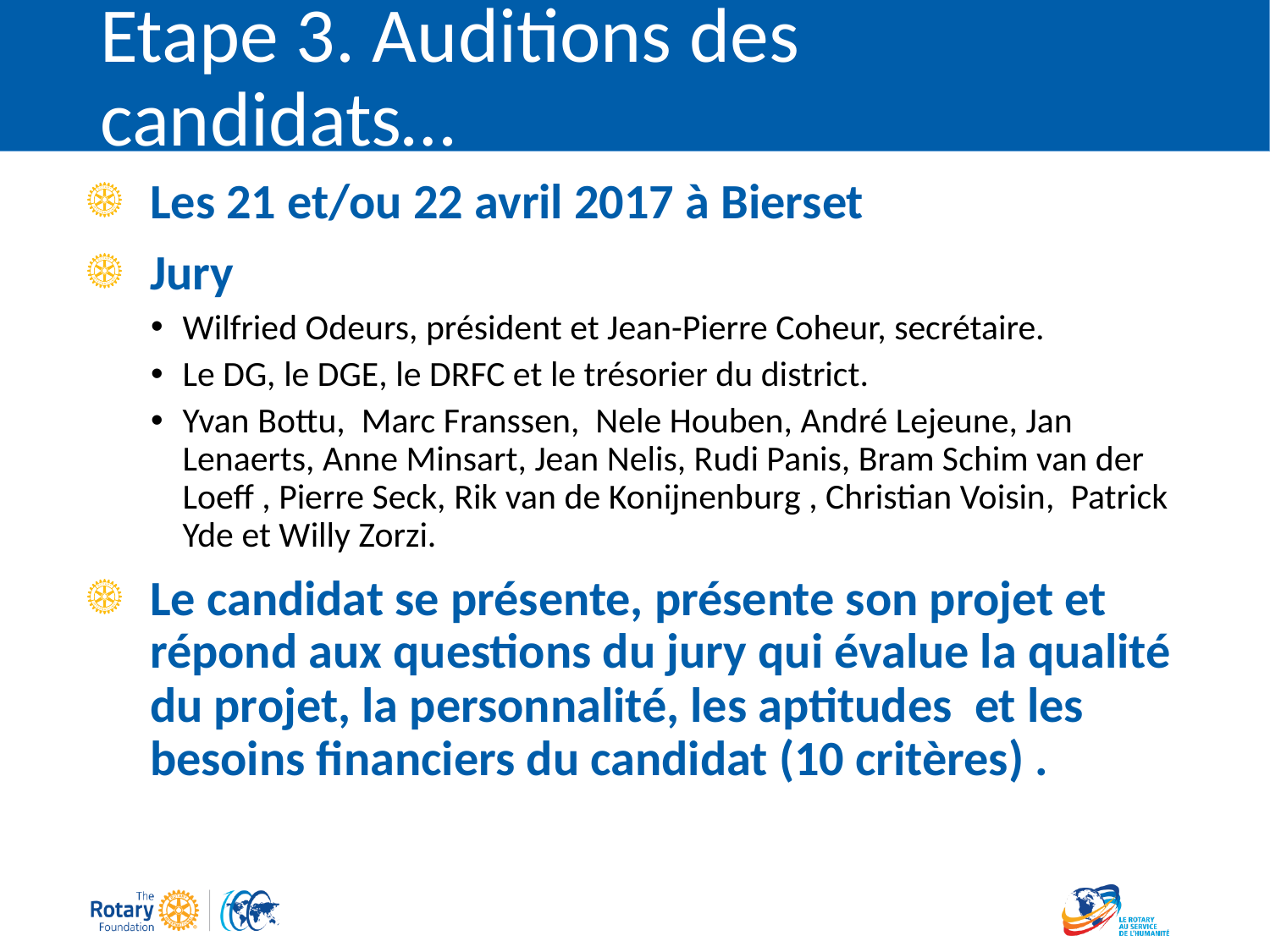

# Etape 3. Auditions des candidats…
Les 21 et/ou 22 avril 2017 à Bierset
Jury
Wilfried Odeurs, président et Jean-Pierre Coheur, secrétaire.
Le DG, le DGE, le DRFC et le trésorier du district.
Yvan Bottu,  Marc Franssen,  Nele Houben, André Lejeune, Jan Lenaerts, Anne Minsart, Jean Nelis, Rudi Panis, Bram Schim van der Loeff , Pierre Seck, Rik van de Konijnenburg , Christian Voisin,  Patrick Yde et Willy Zorzi.
Le candidat se présente, présente son projet et répond aux questions du jury qui évalue la qualité du projet, la personnalité, les aptitudes  et les besoins financiers du candidat (10 critères) .